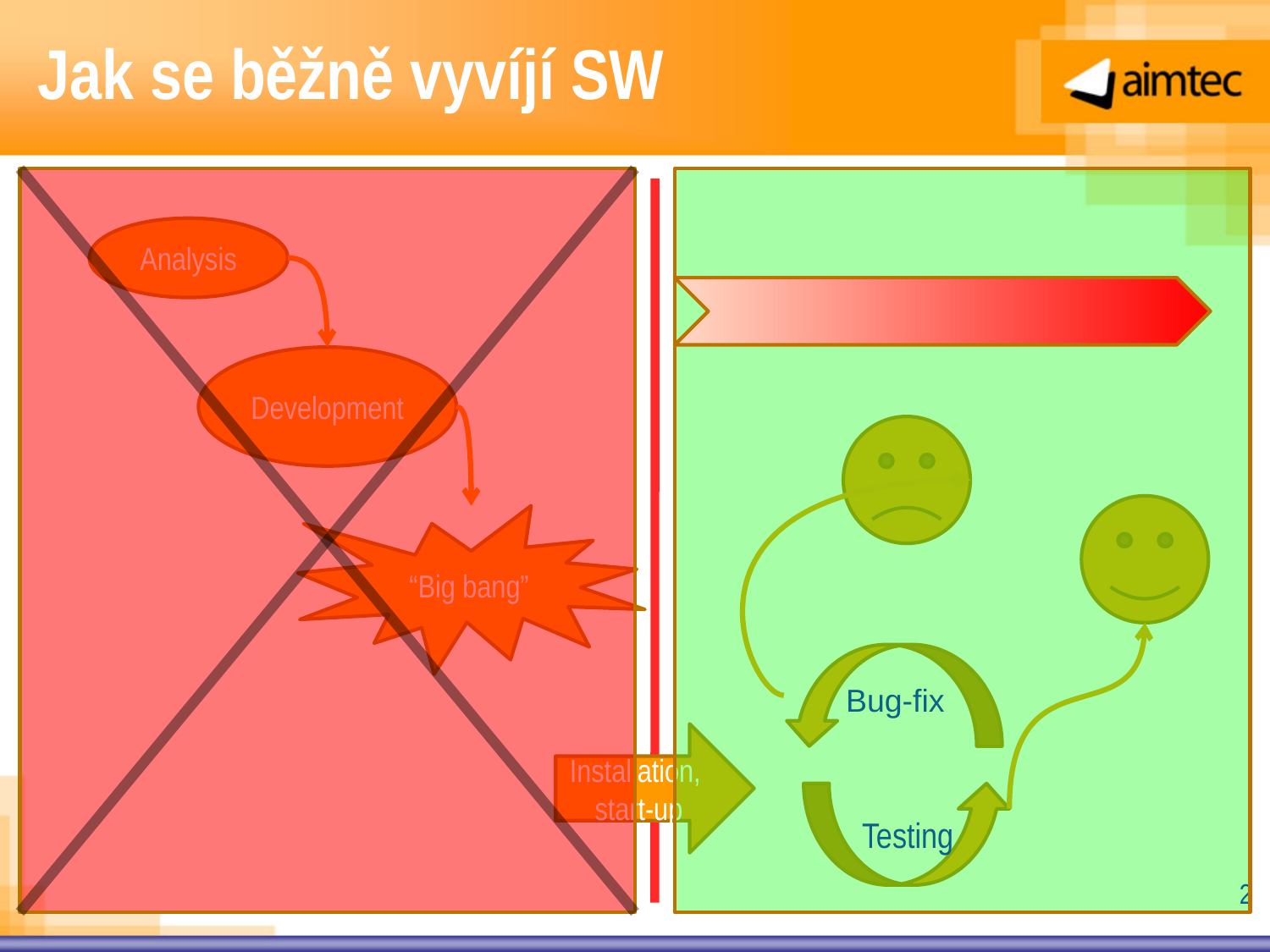

# Jak se běžně vyvíjí SW

Analysis

Development

“Big bang”

Bug-fix
Installation,
start-up
Testing
2